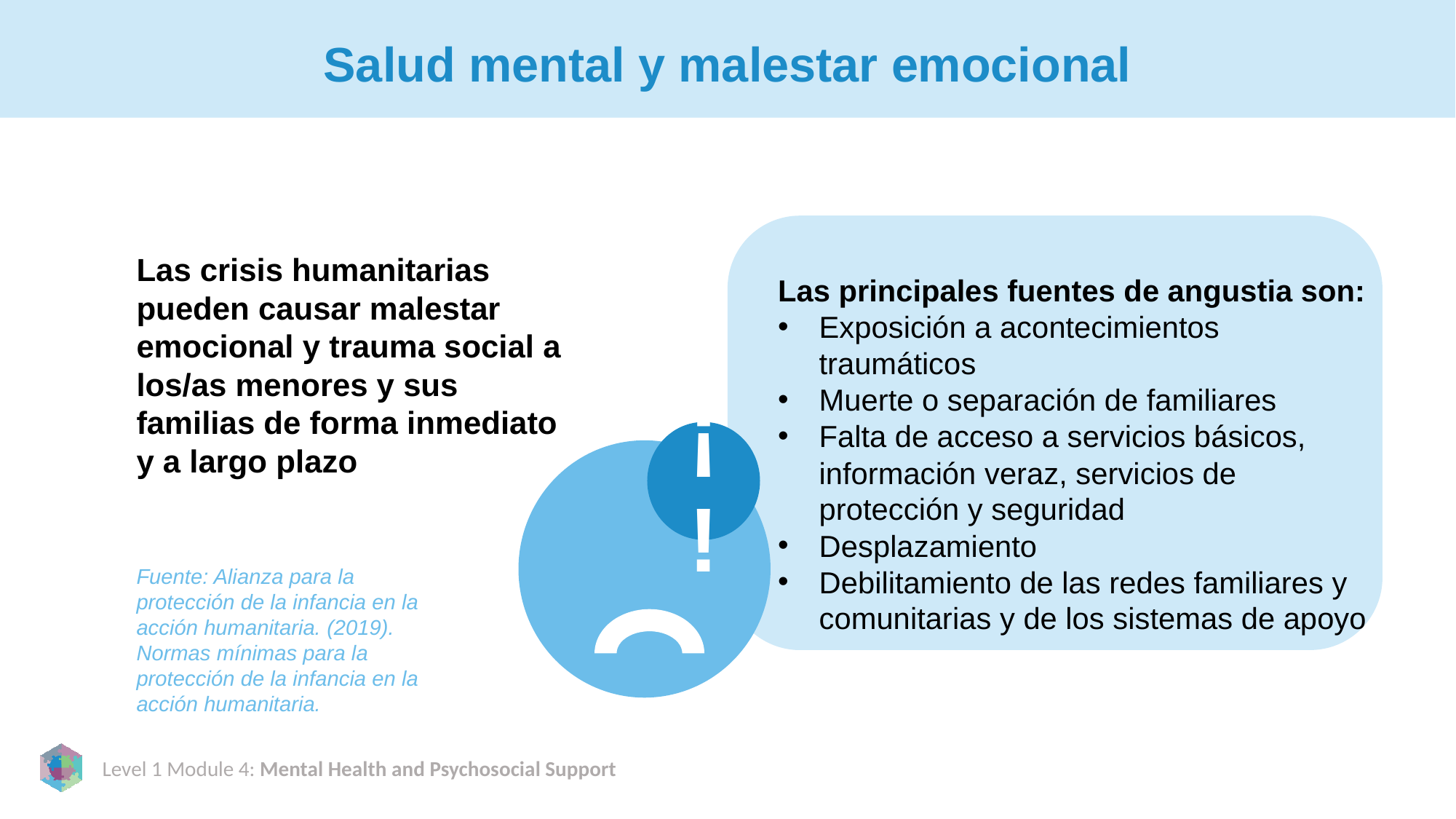

# Salud mental y malestar emocional

Las crisis humanitarias pueden causar malestar emocional y trauma social a los/as menores y sus familias de forma inmediato y a largo plazo
Las principales fuentes de angustia son:
Exposición a acontecimientos traumáticos
Muerte o separación de familiares
Falta de acceso a servicios básicos, información veraz, servicios de protección y seguridad
Desplazamiento
Debilitamiento de las redes familiares y comunitarias y de los sistemas de apoyo
¡!

Fuente: Alianza para la protección de la infancia en la acción humanitaria. (2019). Normas mínimas para la protección de la infancia en la acción humanitaria.